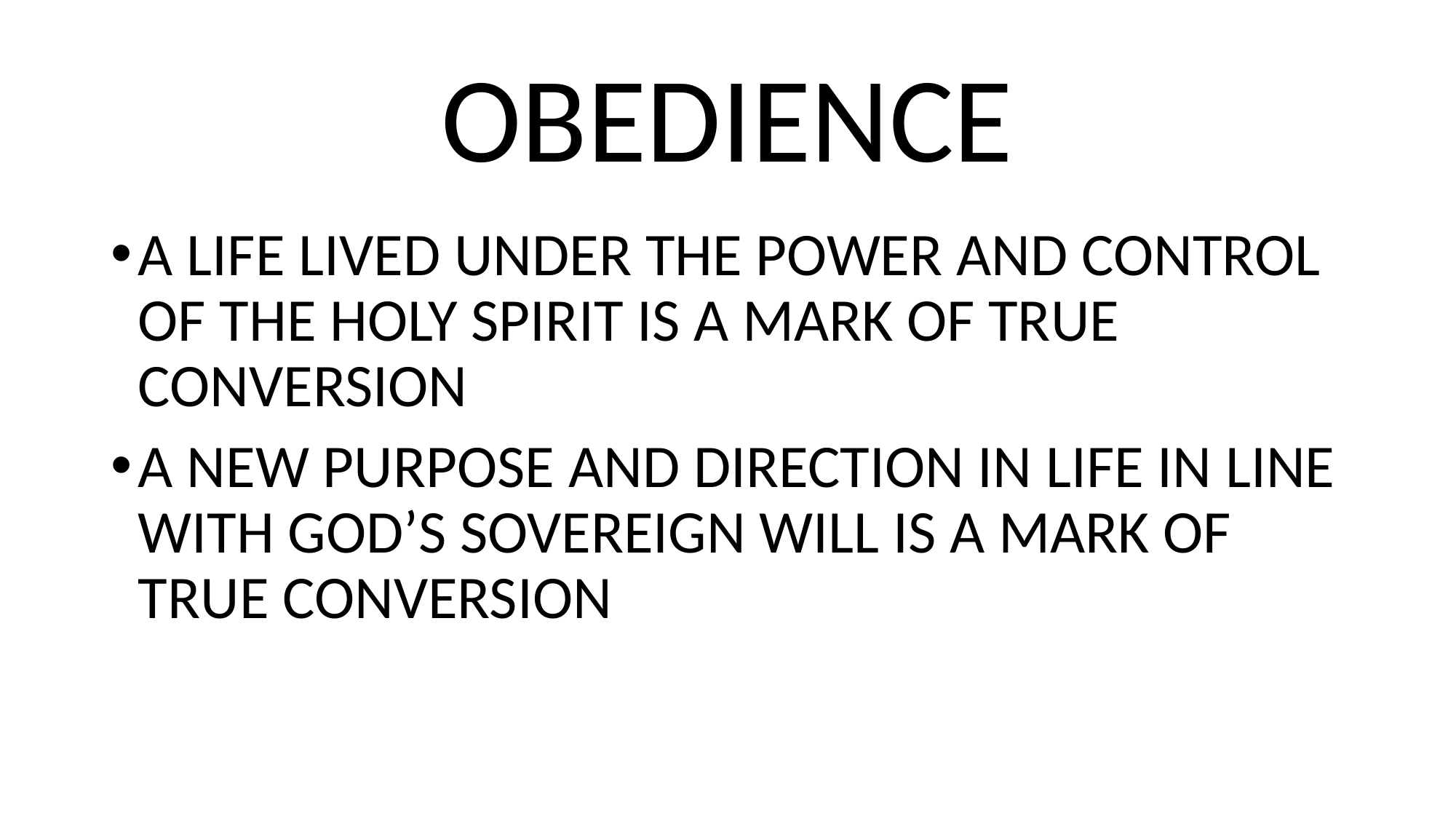

# OBEDIENCE
A LIFE LIVED UNDER THE POWER AND CONTROL OF THE HOLY SPIRIT IS A MARK OF TRUE CONVERSION
A NEW PURPOSE AND DIRECTION IN LIFE IN LINE WITH GOD’S SOVEREIGN WILL IS A MARK OF TRUE CONVERSION